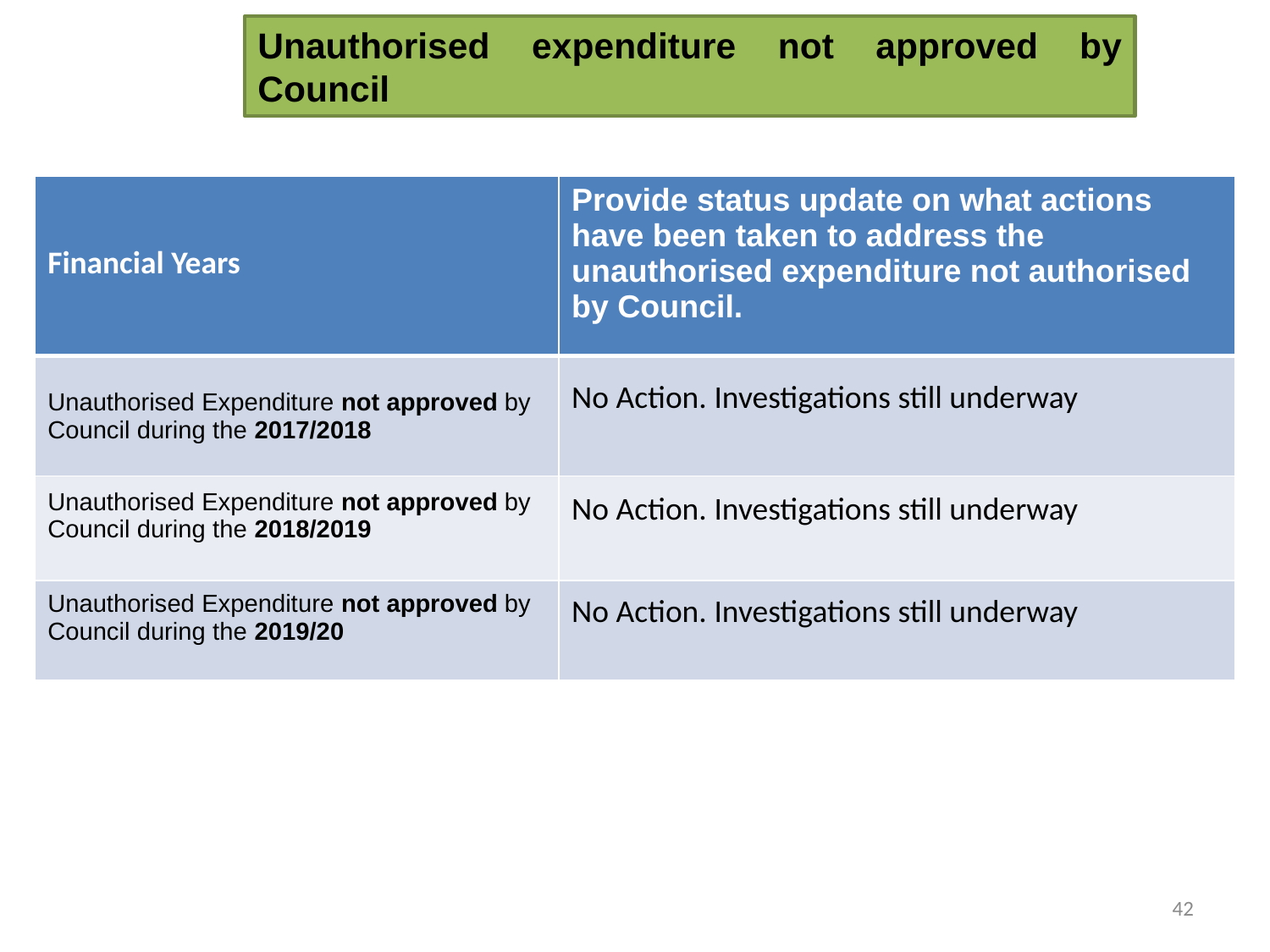

# Unauthorised expenditure not approved by Council
| Financial Years | Provide status update on what actions have been taken to address the unauthorised expenditure not authorised by Council. |
| --- | --- |
| Unauthorised Expenditure not approved by Council during the 2017/2018 | No Action. Investigations still underway |
| Unauthorised Expenditure not approved by Council during the 2018/2019 | No Action. Investigations still underway |
| Unauthorised Expenditure not approved by Council during the 2019/20 | No Action. Investigations still underway |
42